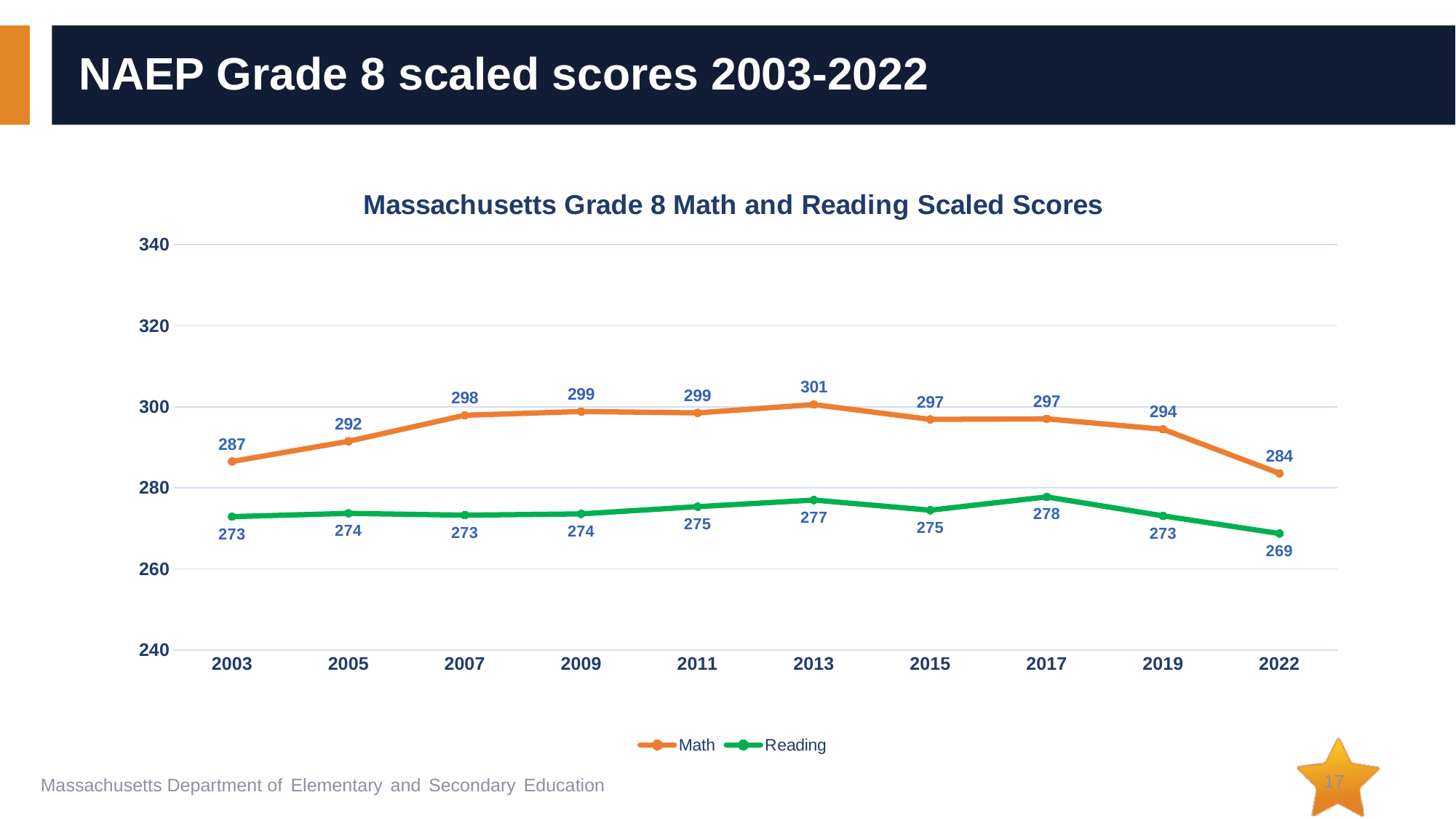

# NAEP Grade 8 scaled scores 2003-2022

### Chart: Massachusetts Grade 8 Math and Reading Scaled Scores

| Category | Math | Reading |
|---|---|---|
| 2003 | 286.52 | 272.91 |
| 2005 | 291.51 | 273.72 |
| 2007 | 297.92 | 273.28 |
| 2009 | 298.85 | 273.59 |
| 2011 | 298.51 | 275.37 |
| 2013 | 300.57 | 277.01 |
| 2015 | 296.91 | 274.5 |
| 2017 | 297.04 | 277.78 |
| 2019 | 294.47 | 273.11 |
| 2022 | 283.59 | 268.75 |
17